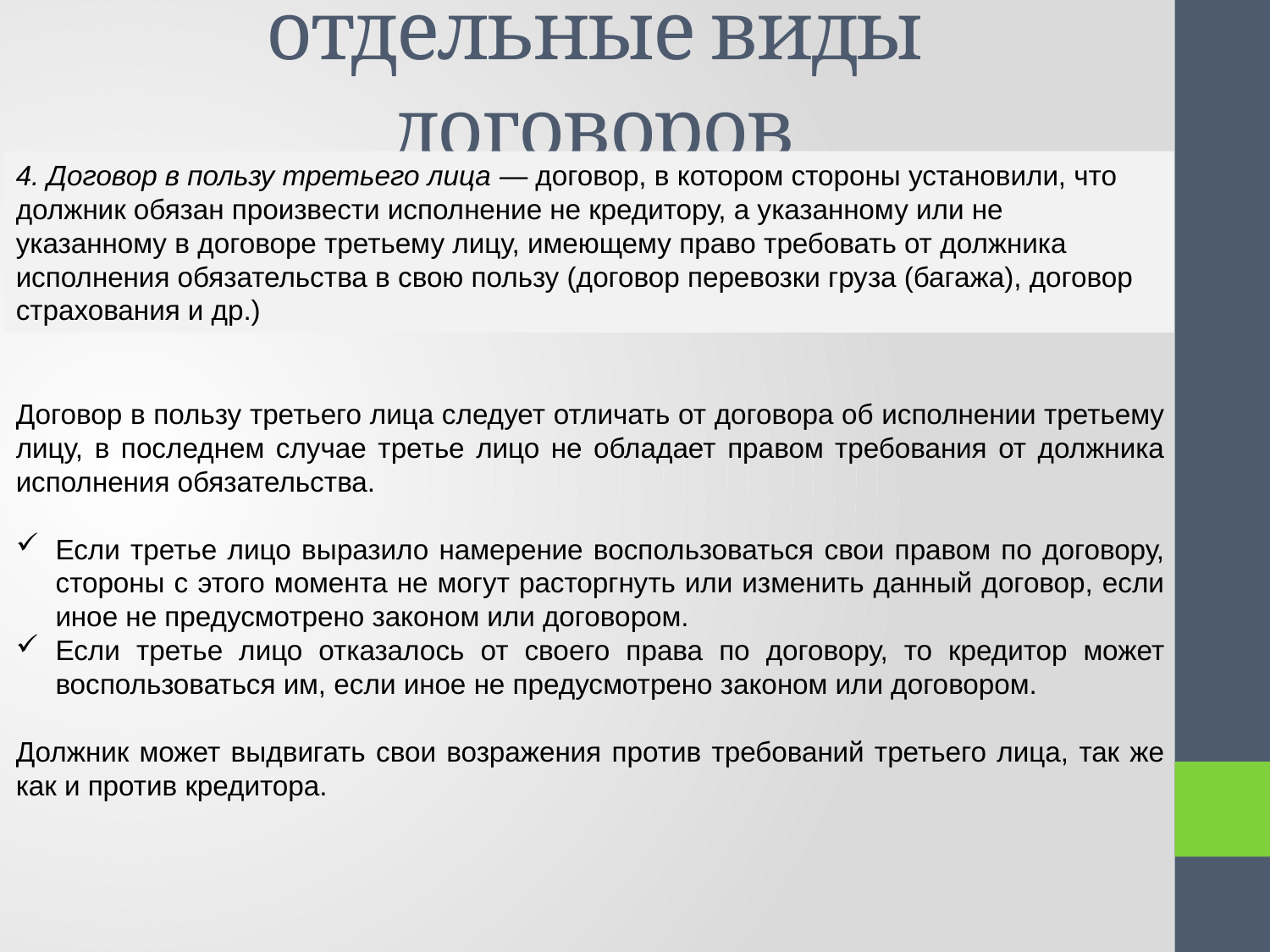

# отдельные виды договоров
4. Договор в пользу третьего лица — договор, в котором стороны установили, что должник обязан произвести исполнение не кредитору, а указанному или не указанному в договоре третьему лицу, имеющему право требовать от должника исполнения обязательства в свою пользу (договор перевозки груза (багажа), договор страхования и др.)

Договор в пользу третьего лица следует отличать от договора об исполнении третьему лицу, в последнем случае третье лицо не обладает правом требования от должника исполнения обязательства.

Если третье лицо выразило намерение воспользоваться свои правом по договору, стороны с этого момента не могут расторгнуть или изменить данный договор, если иное не предусмотрено законом или договором.
Если третье лицо отказалось от своего права по договору, то кредитор может воспользоваться им, если иное не предусмотрено законом или договором.

Должник может выдвигать свои возражения против требований третьего лица, так же как и против кредитора.